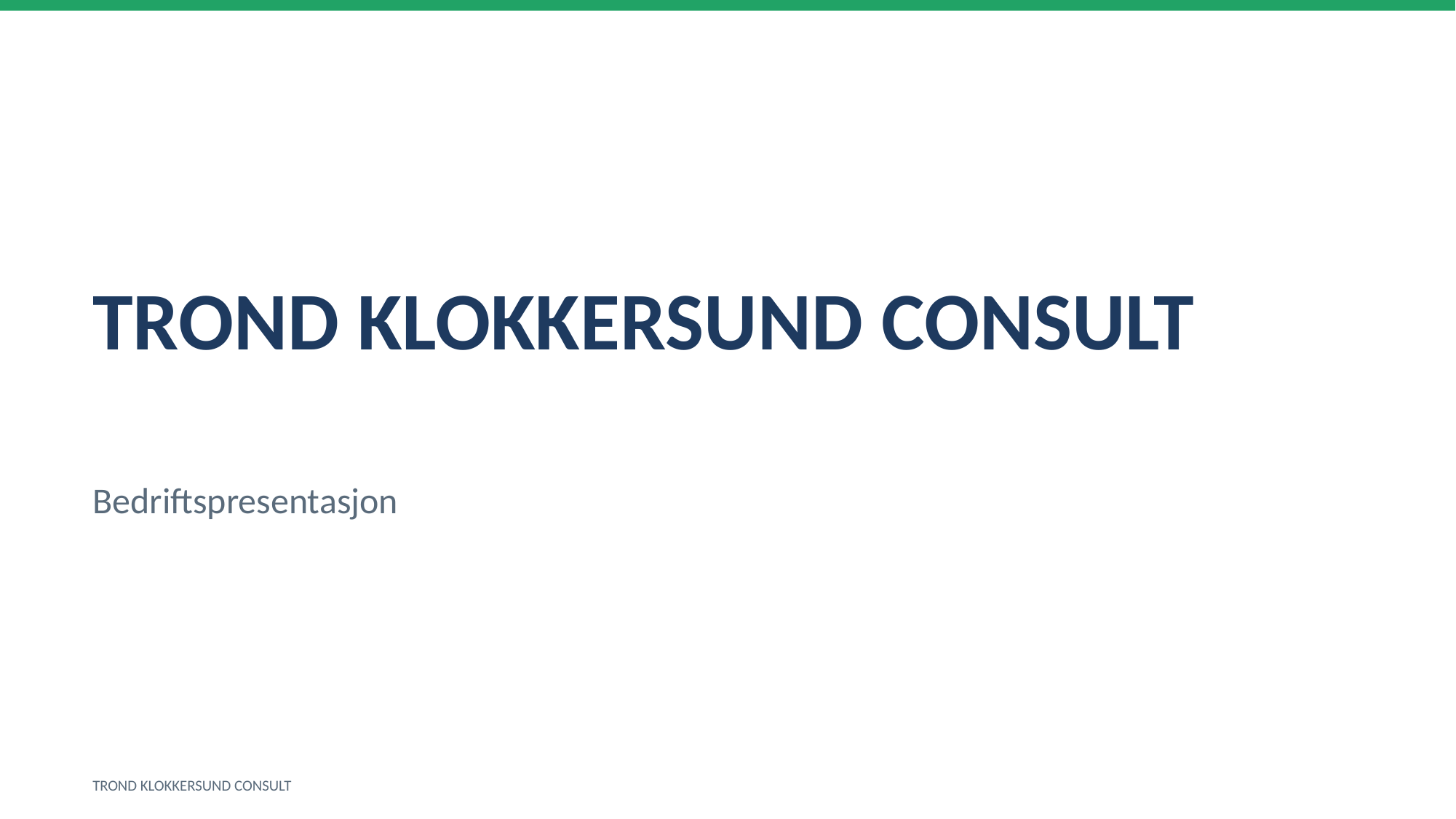

TROND KLOKKERSUND CONSULT
Bedriftspresentasjon
TROND KLOKKERSUND CONSULT